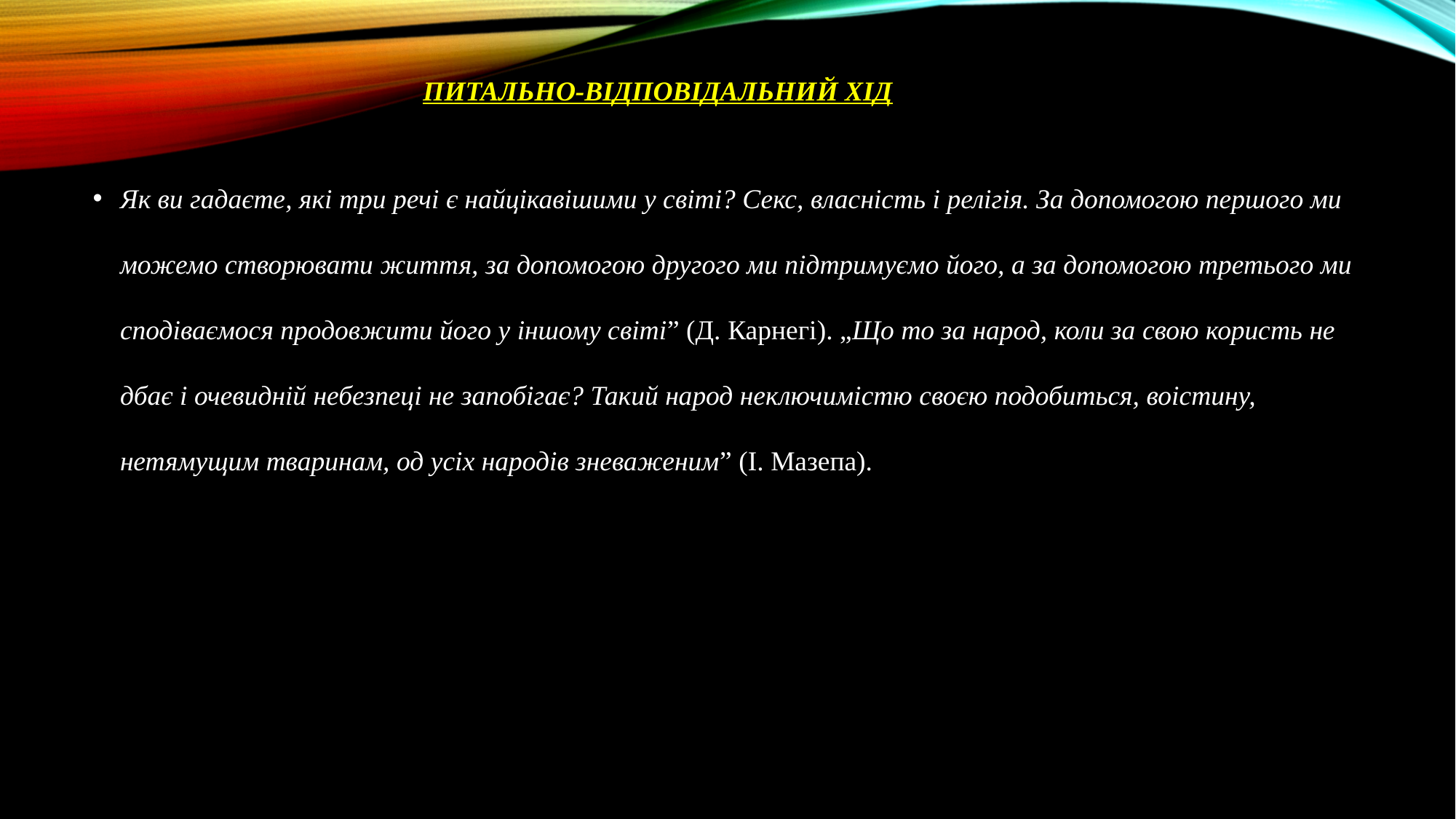

# питально-відповідальний хід
Як ви гадаєте, які три речі є найцікавішими у світі? Секс, власність і релігія. За допомогою першого ми можемо створювати життя, за допомогою другого ми підтримуємо його, а за допомогою третього ми сподіваємося продовжити його у іншому світі” (Д. Карнегі). „Що то за народ, коли за свою користь не дбає і очевидній небезпеці не запобігає? Такий народ неключимістю своєю подобиться, воістину, нетямущим тваринам, од усіх народів зневаженим” (І. Мазепа).